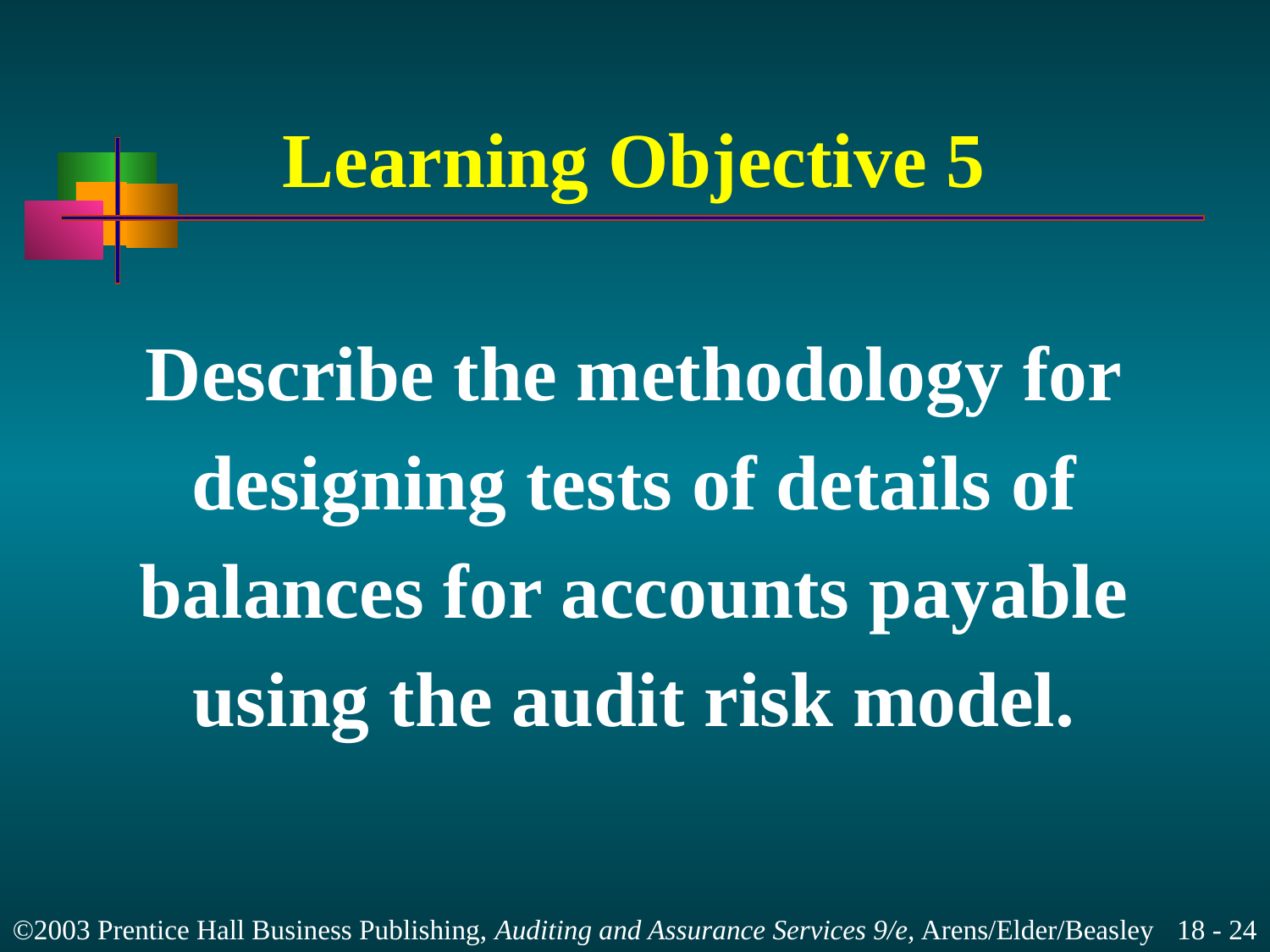

# Learning Objective 5
Describe the methodology for
designing tests of details of
balances for accounts payable
using the audit risk model.